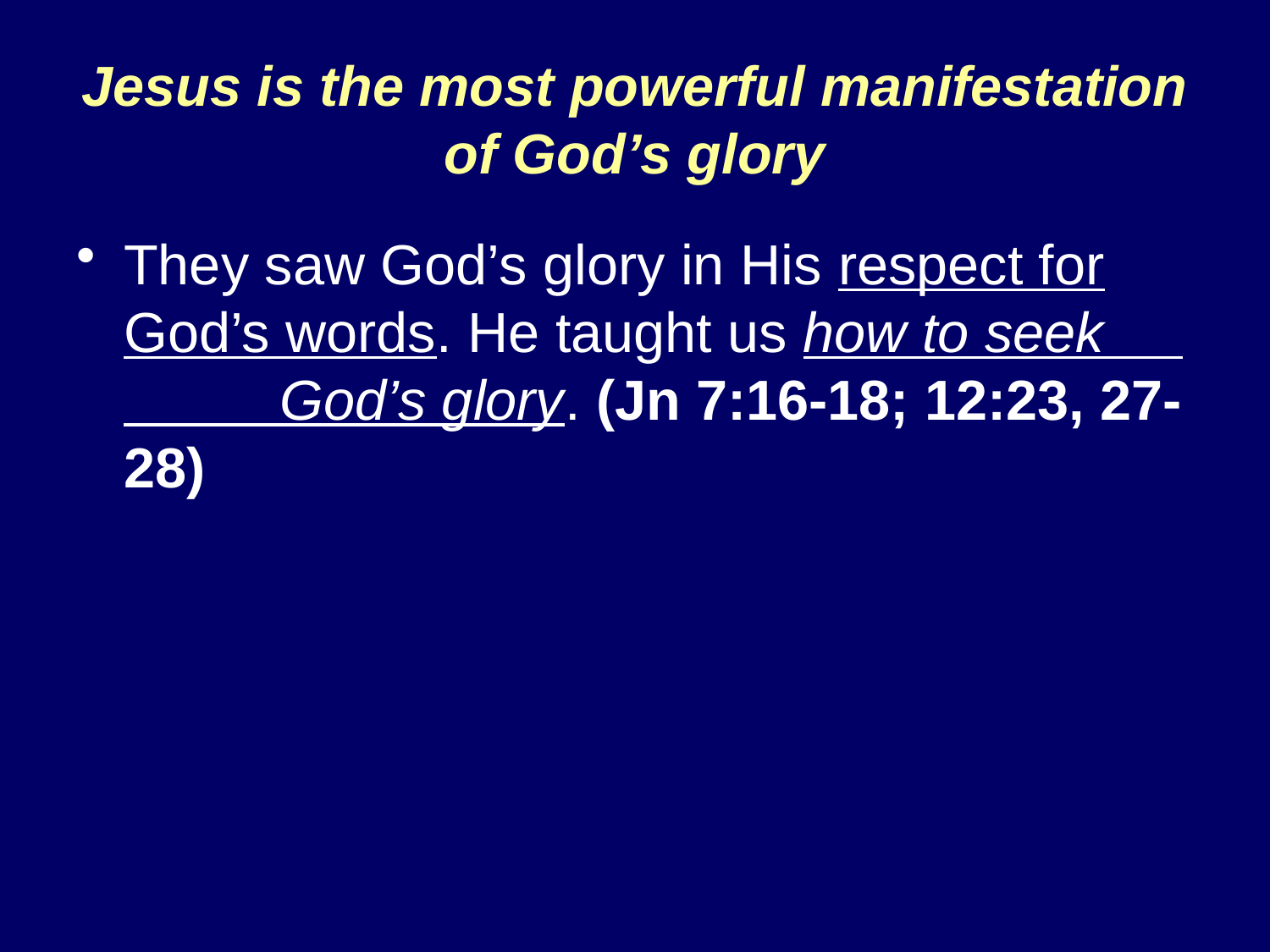

# Jesus is the most powerful manifestation of God’s glory
They saw God’s glory in His respect for God’s words. He taught us how to seek                God’s glory. (Jn 7:16-18; 12:23, 27-28)